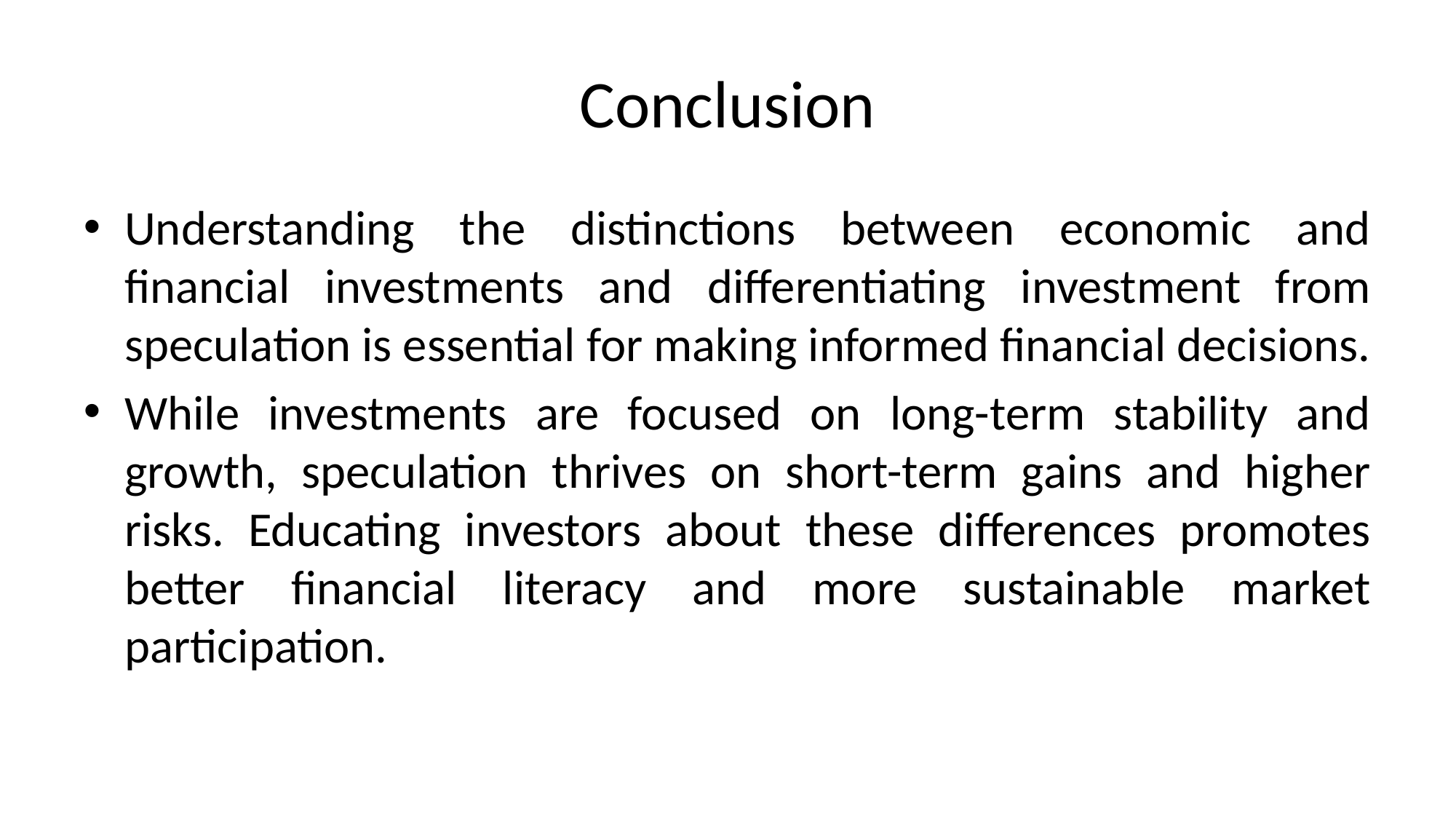

# Conclusion
Understanding the distinctions between economic and financial investments and differentiating investment from speculation is essential for making informed financial decisions.
While investments are focused on long-term stability and growth, speculation thrives on short-term gains and higher risks. Educating investors about these differences promotes better financial literacy and more sustainable market participation.